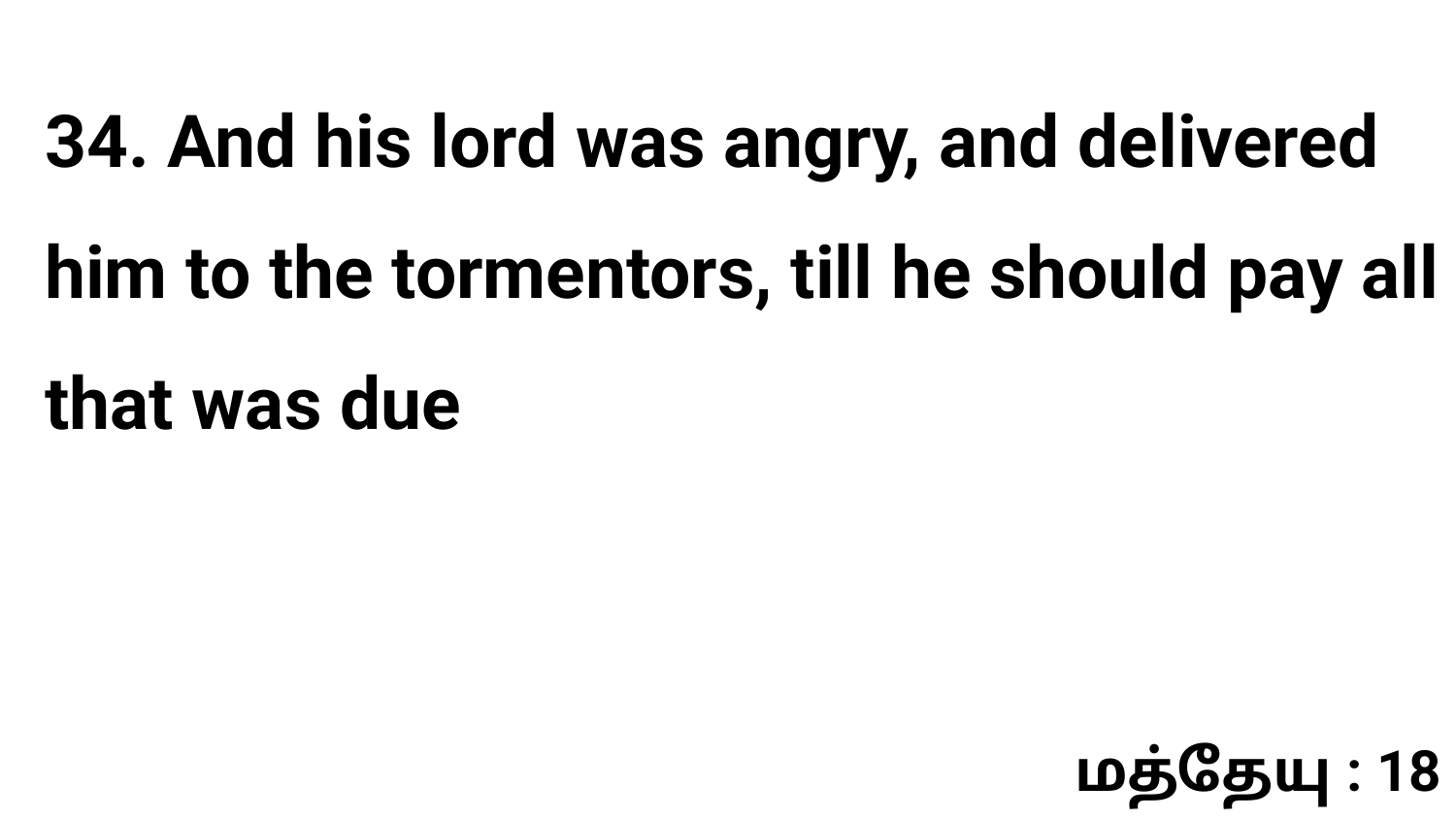

34. And his lord was angry, and delivered him to the tormentors, till he should pay all that was due
மத்தேயு : 18